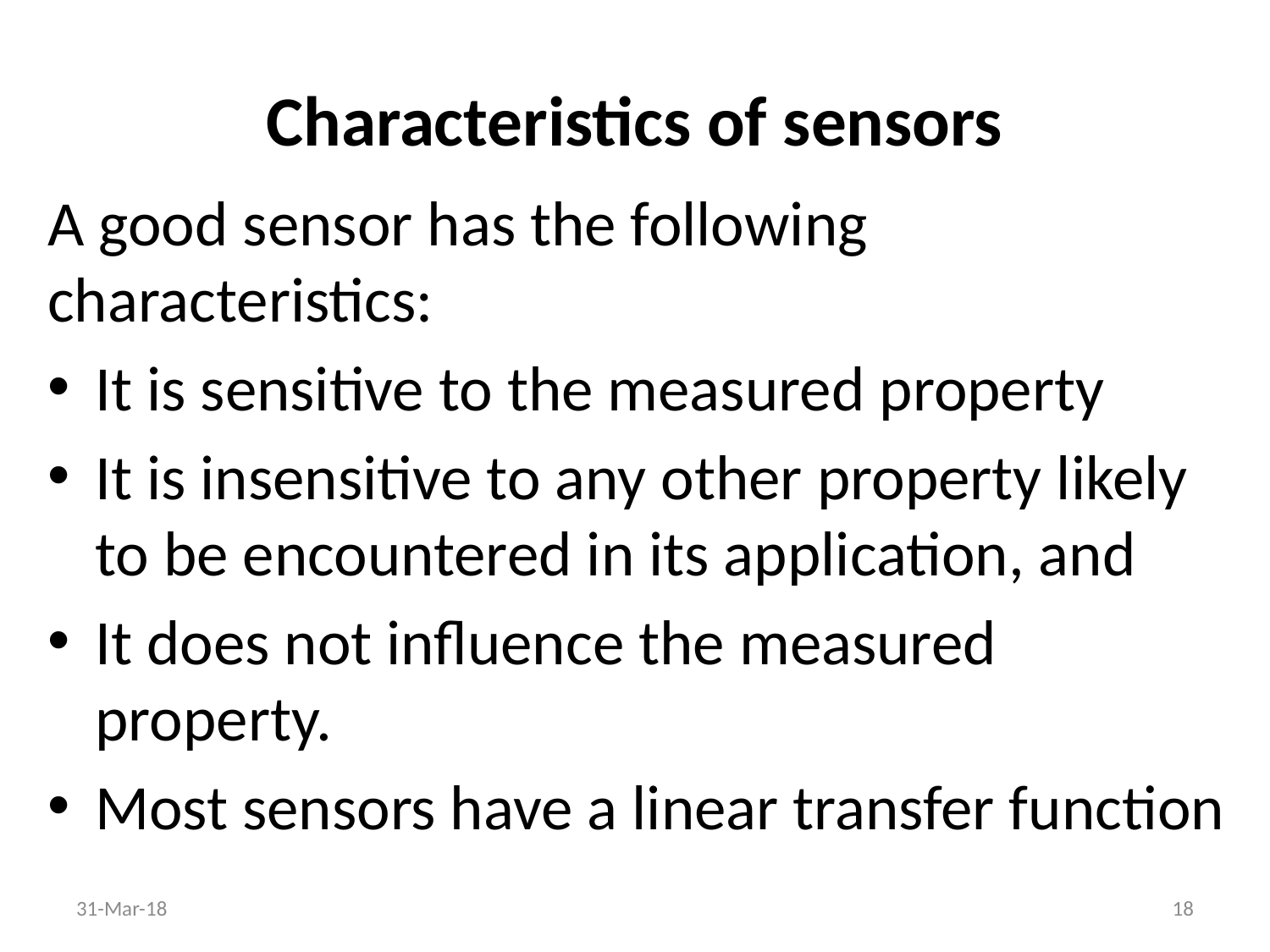

# Characteristics of sensors
A good sensor has the following characteristics:
It is sensitive to the measured property
It is insensitive to any other property likely to be encountered in its application, and
It does not influence the measured property.
Most sensors have a linear transfer function
31-Mar-18
18